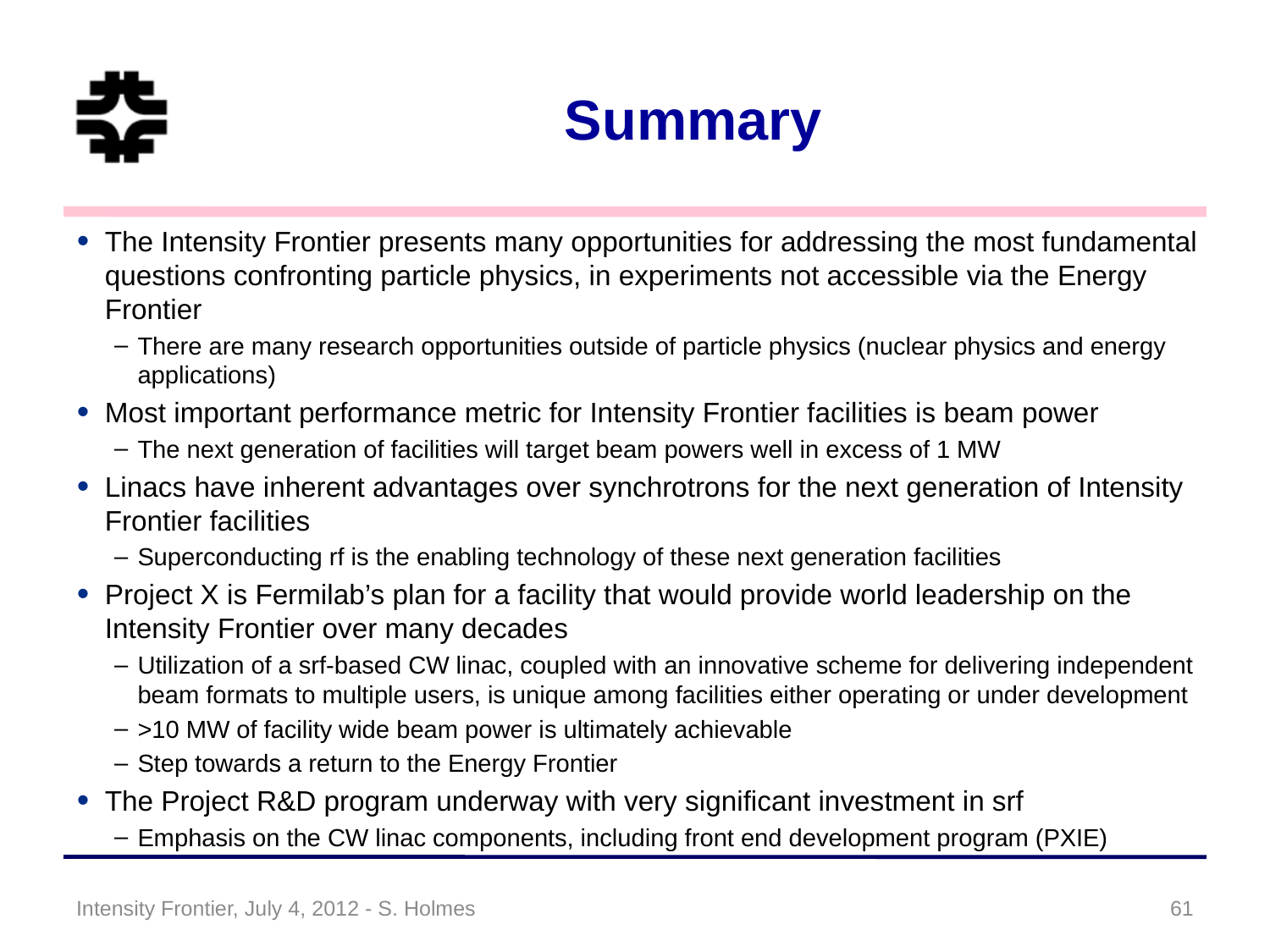

# Summary
The Intensity Frontier presents many opportunities for addressing the most fundamental questions confronting particle physics, in experiments not accessible via the Energy Frontier
There are many research opportunities outside of particle physics (nuclear physics and energy applications)
Most important performance metric for Intensity Frontier facilities is beam power
The next generation of facilities will target beam powers well in excess of 1 MW
Linacs have inherent advantages over synchrotrons for the next generation of Intensity Frontier facilities
Superconducting rf is the enabling technology of these next generation facilities
Project X is Fermilab’s plan for a facility that would provide world leadership on the Intensity Frontier over many decades
Utilization of a srf-based CW linac, coupled with an innovative scheme for delivering independent beam formats to multiple users, is unique among facilities either operating or under development
>10 MW of facility wide beam power is ultimately achievable
Step towards a return to the Energy Frontier
The Project R&D program underway with very significant investment in srf
Emphasis on the CW linac components, including front end development program (PXIE)

Intensity Frontier, July 4, 2012 - S. Holmes
61